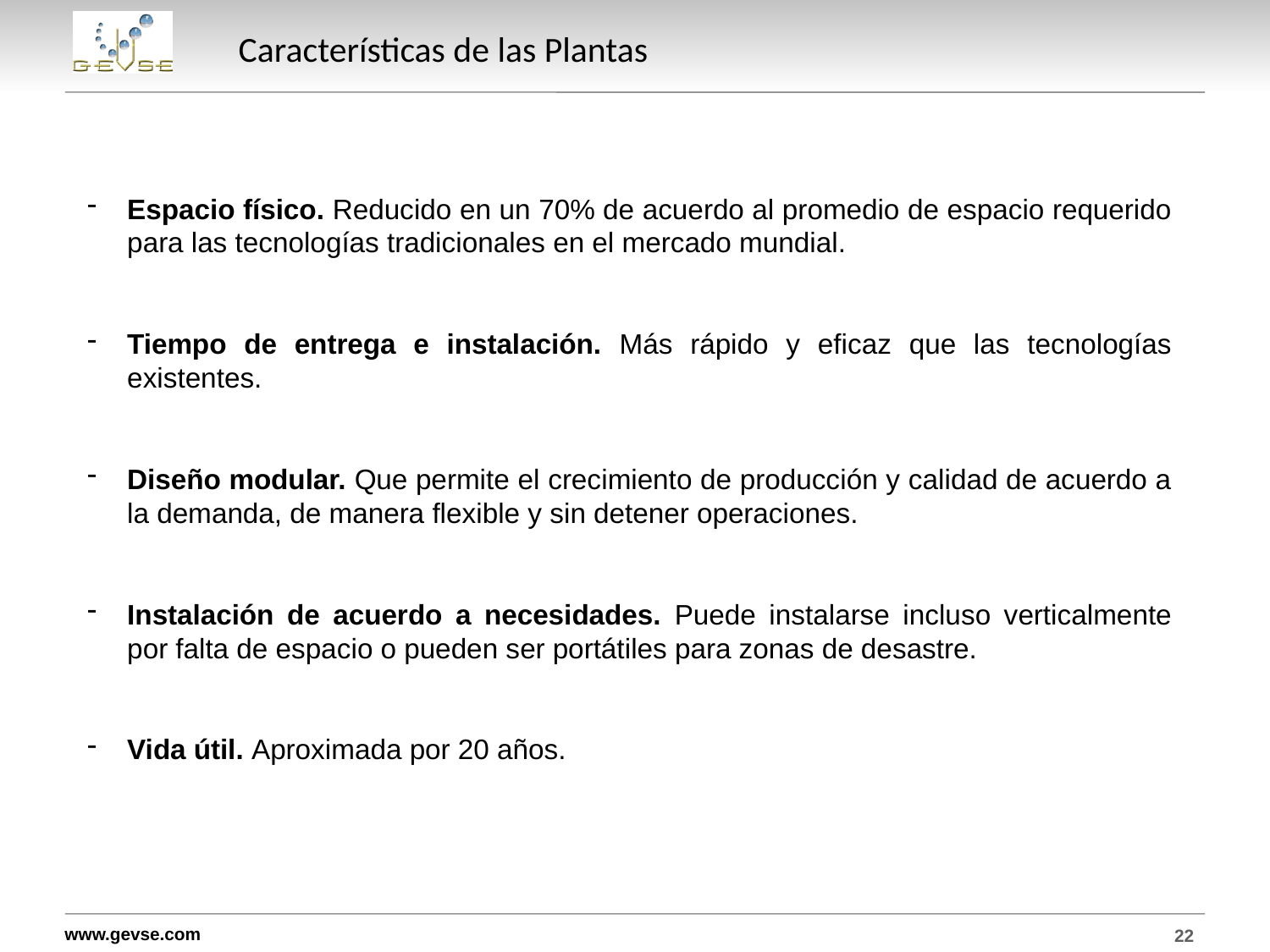

# Características de las Plantas
Espacio físico. Reducido en un 70% de acuerdo al promedio de espacio requerido para las tecnologías tradicionales en el mercado mundial.

Tiempo de entrega e instalación. Más rápido y eficaz que las tecnologías existentes.

Diseño modular. Que permite el crecimiento de producción y calidad de acuerdo a la demanda, de manera flexible y sin detener operaciones.

Instalación de acuerdo a necesidades. Puede instalarse incluso verticalmente por falta de espacio o pueden ser portátiles para zonas de desastre.

Vida útil. Aproximada por 20 años.

22